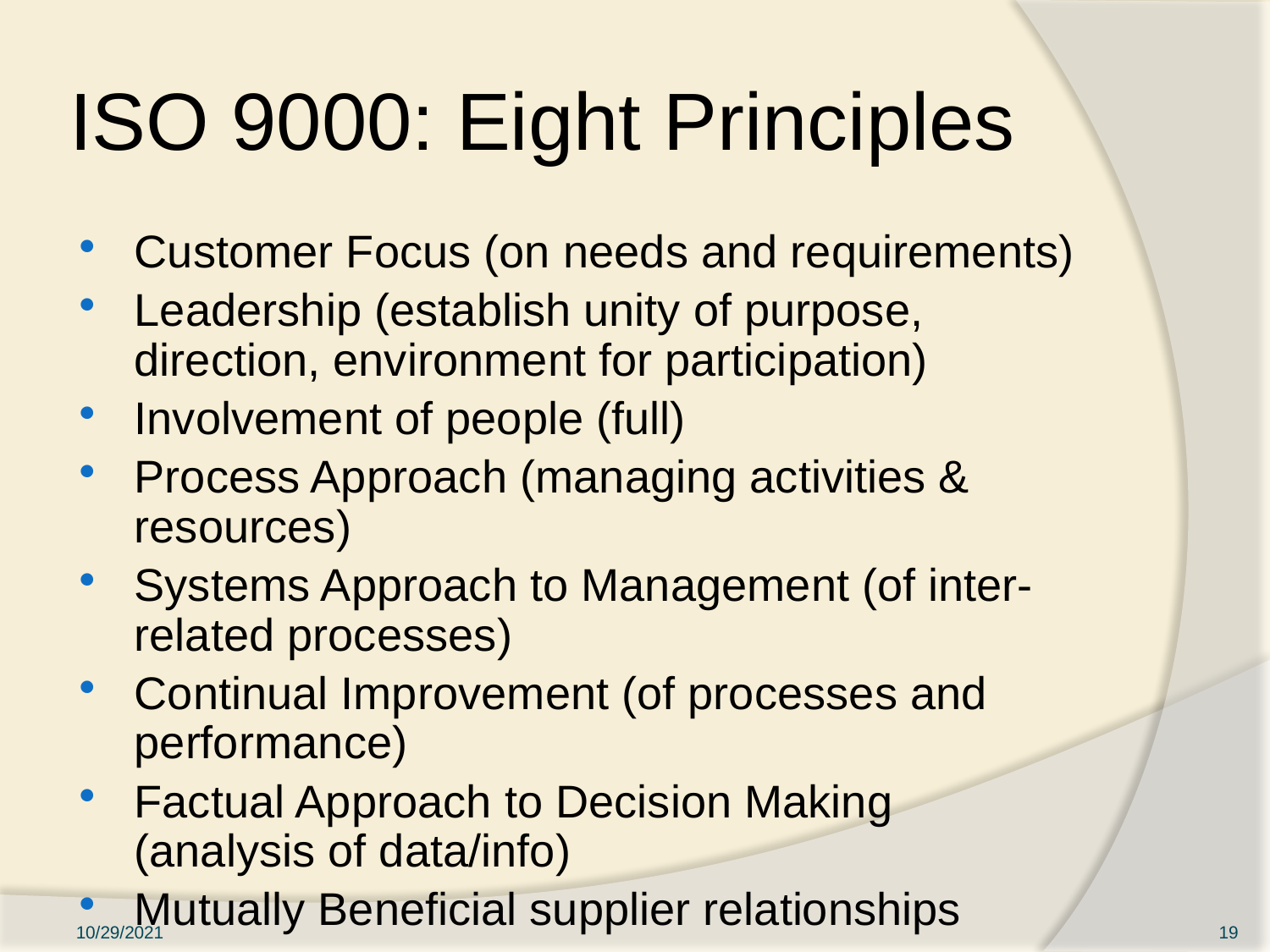

# ISO 9000: Eight Principles
Customer Focus (on needs and requirements)
Leadership (establish unity of purpose, direction, environment for participation)
Involvement of people (full)
Process Approach (managing activities & resources)
Systems Approach to Management (of inter-related processes)
Continual Improvement (of processes and performance)
Factual Approach to Decision Making (analysis of data/info)
Mutually Beneficial supplier relationships
10/29/2021
19